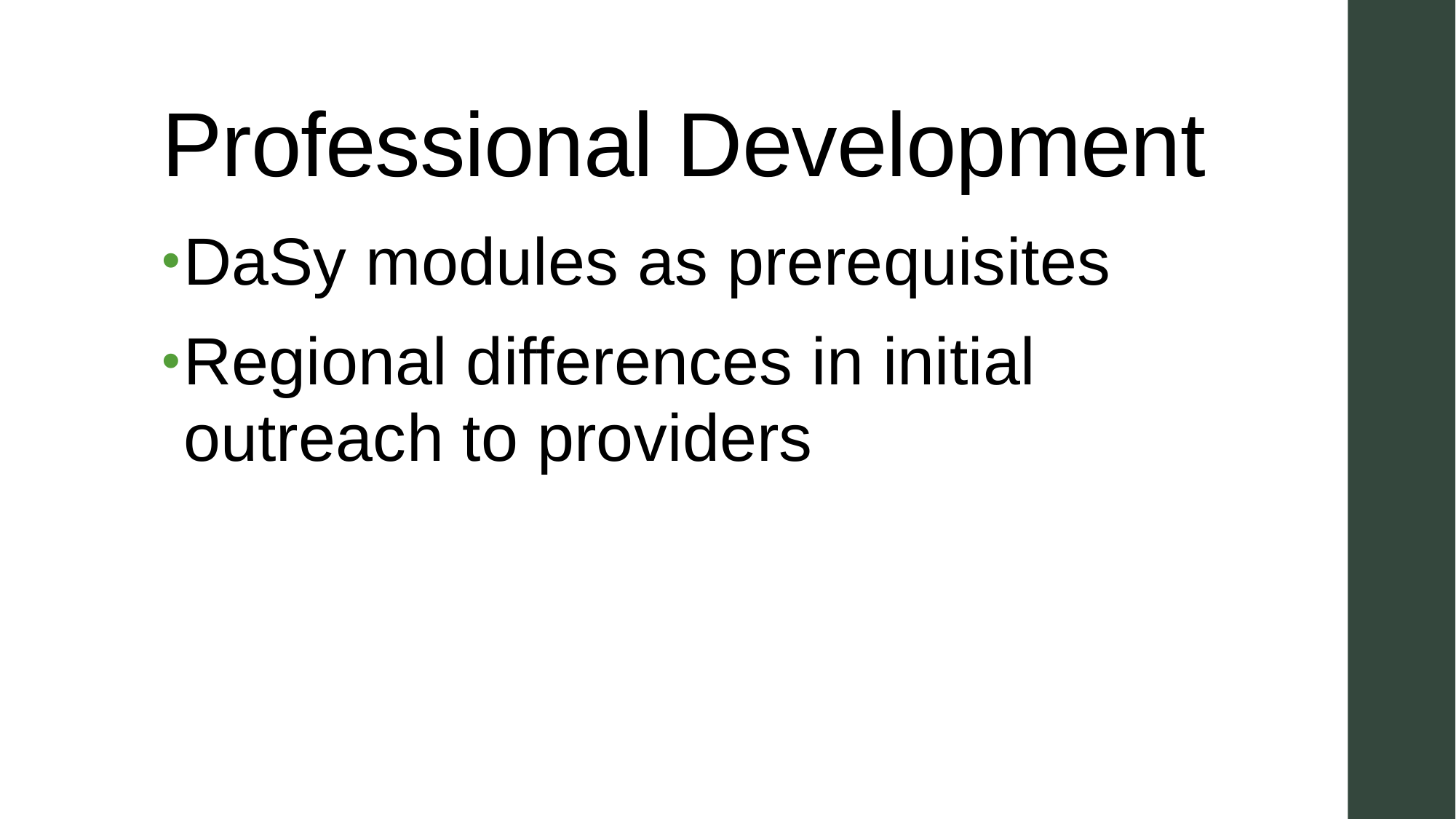

# Professional Development
DaSy modules as prerequisites
Regional differences in initial outreach to providers